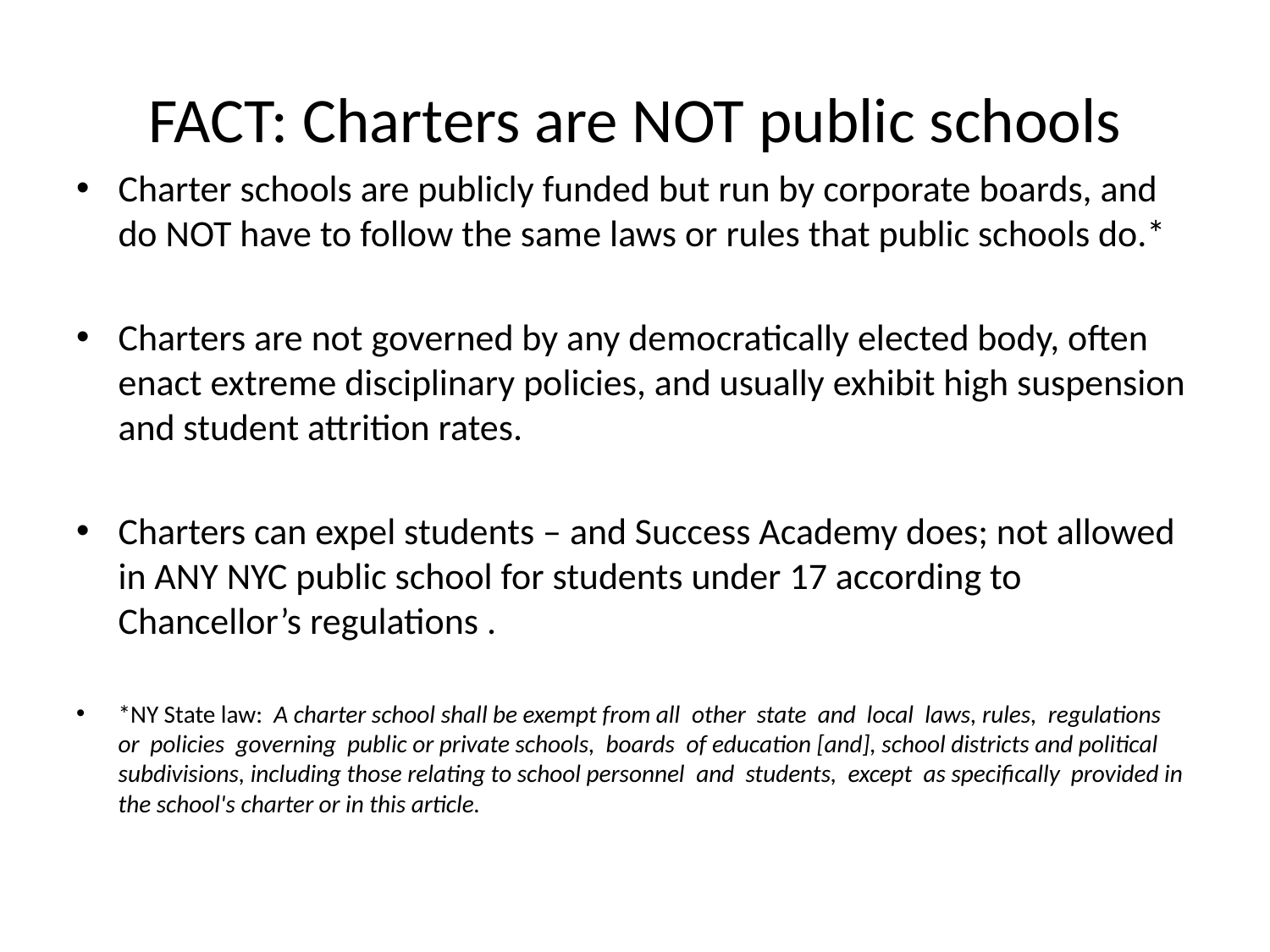

# FACT: Charters are NOT public schools
Charter schools are publicly funded but run by corporate boards, and do NOT have to follow the same laws or rules that public schools do.*

Charters are not governed by any democratically elected body, often enact extreme disciplinary policies, and usually exhibit high suspension and student attrition rates.

Charters can expel students – and Success Academy does; not allowed  in ANY NYC public school for students under 17 according to Chancellor’s regulations .

*NY State law:  A charter school shall be exempt from all  other  state  and  local  laws, rules,  regulations  or  policies  governing  public or private schools,  boards  of education [and], school districts and political subdivisions, including those relating to school personnel  and  students,  except  as specifically  provided in the school's charter or in this article.